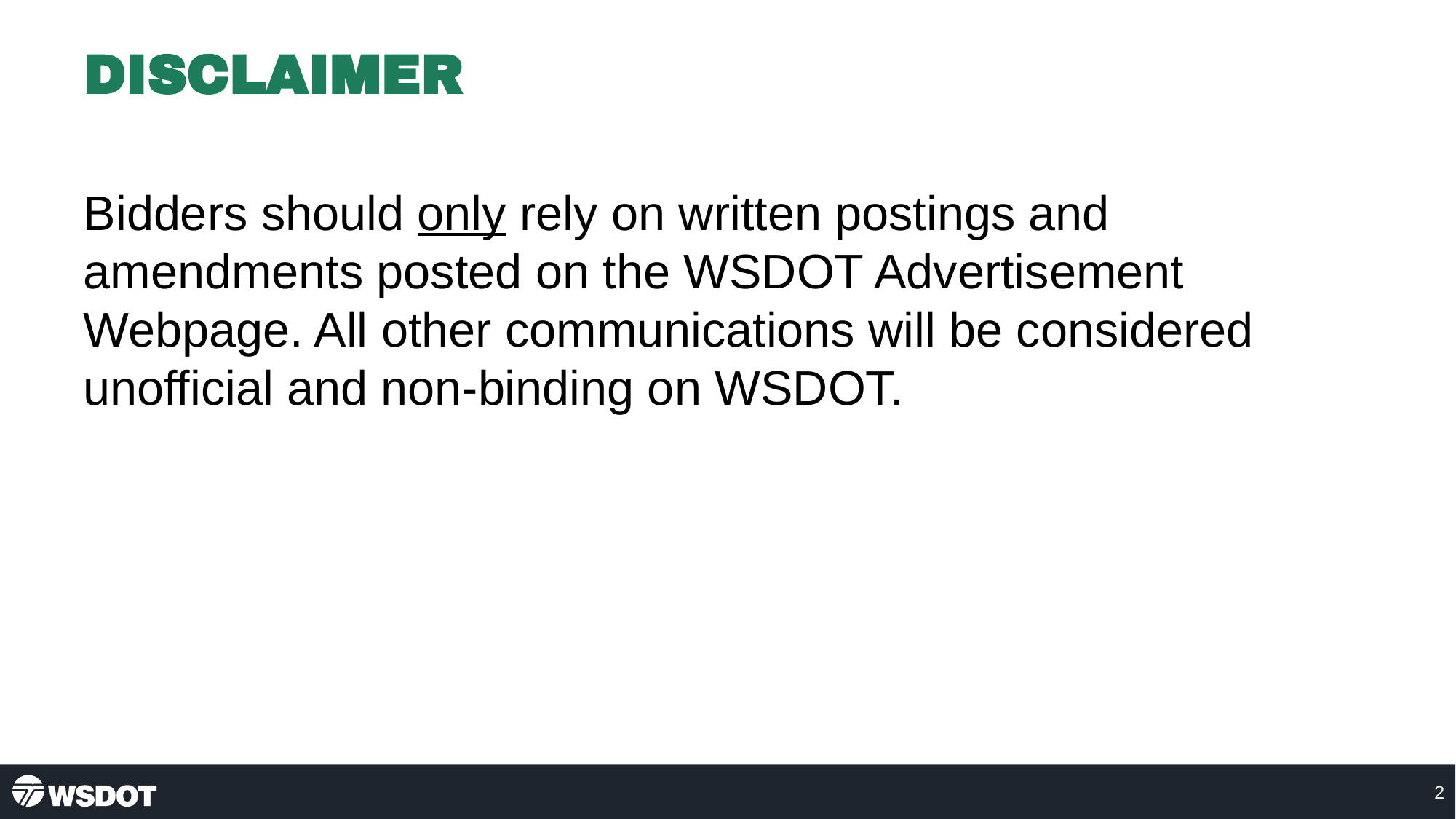

# DISCLAIMER
Bidders should only rely on written postings and amendments posted on the WSDOT Advertisement Webpage. All other communications will be considered unofficial and non-binding on WSDOT.
2